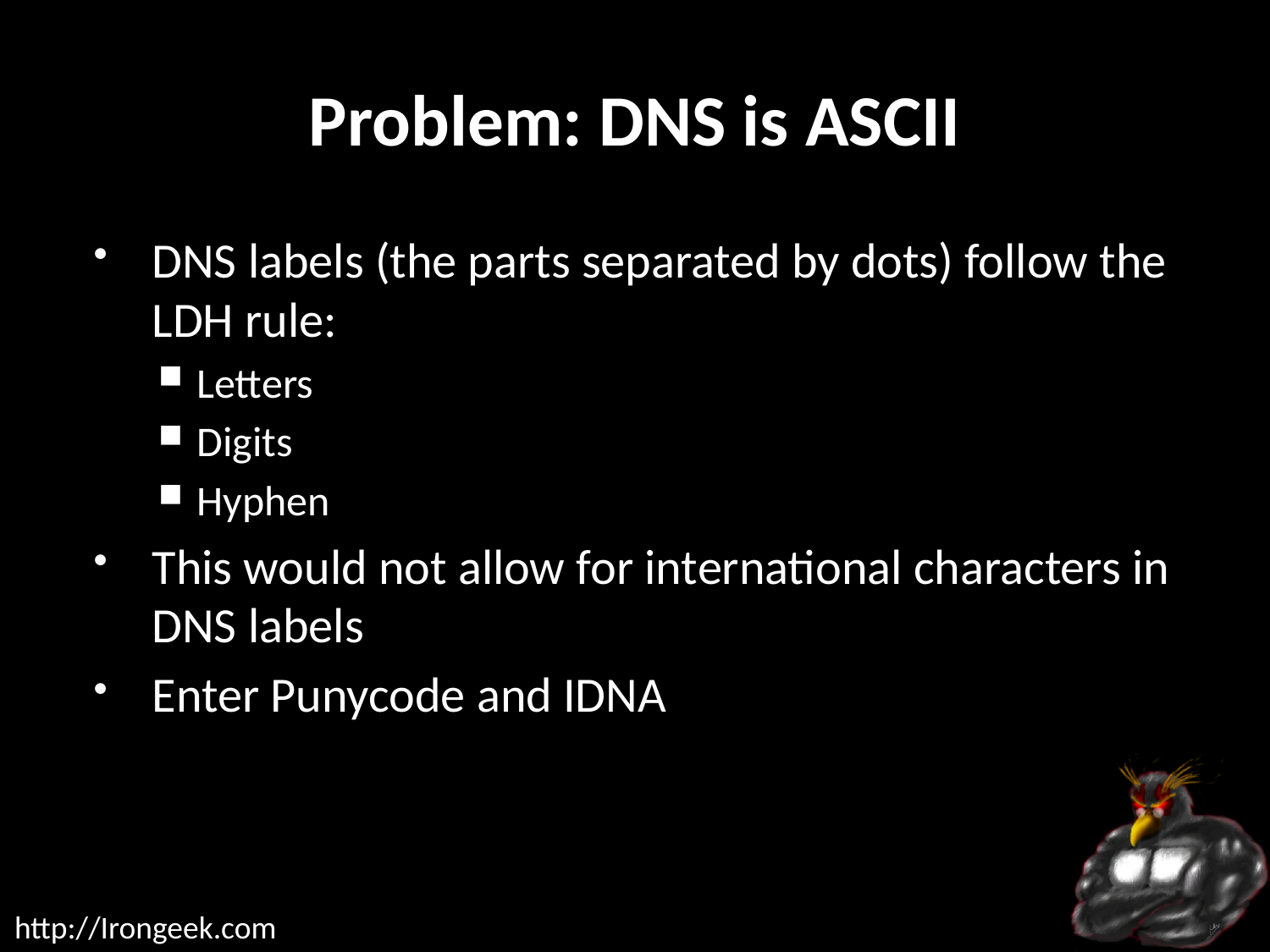

# Problem: DNS is ASCII
DNS labels (the parts separated by dots) follow the LDH rule:
Letters
Digits
Hyphen
This would not allow for international characters in DNS labels
Enter Punycode and IDNA